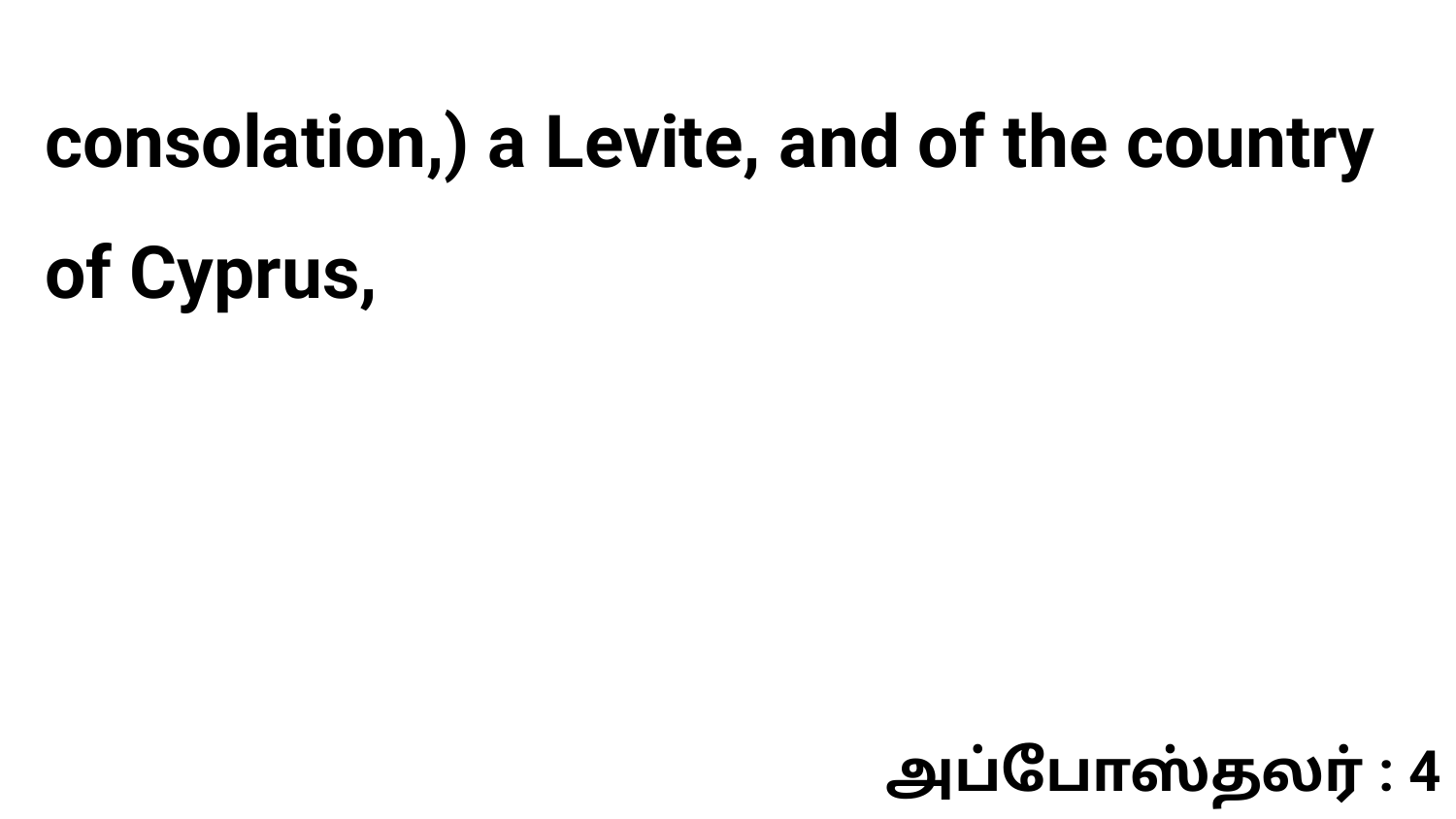

consolation,) a Levite, and of the country of Cyprus,
அப்போஸ்தலர் : 4